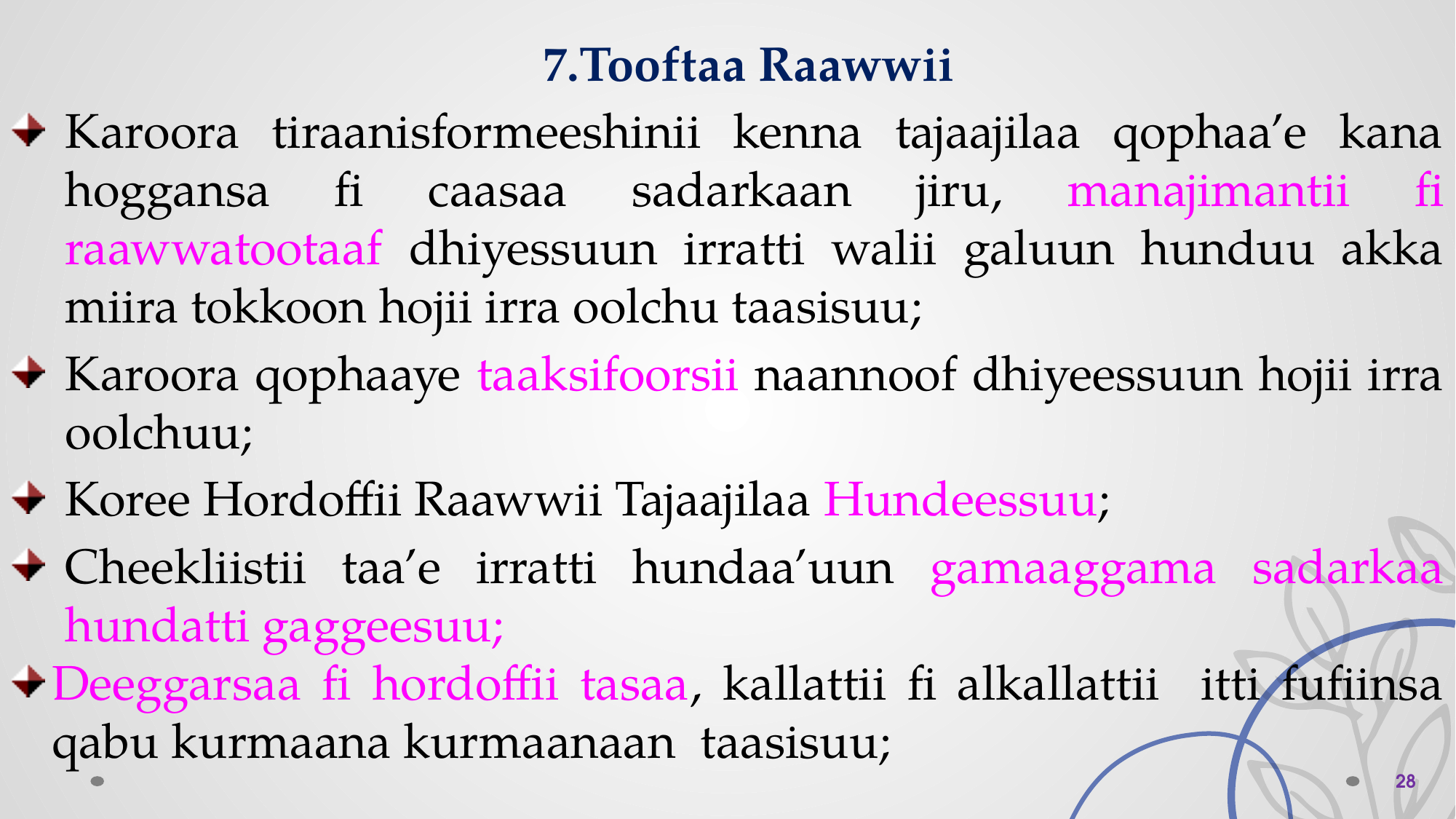

7.Tooftaa Raawwii
Karoora tiraanisformeeshinii kenna tajaajilaa qophaa’e kana hoggansa fi caasaa sadarkaan jiru, manajimantii fi raawwatootaaf dhiyessuun irratti walii galuun hunduu akka miira tokkoon hojii irra oolchu taasisuu;
Karoora qophaaye taaksifoorsii naannoof dhiyeessuun hojii irra oolchuu;
Koree Hordoffii Raawwii Tajaajilaa Hundeessuu;
Cheekliistii taa’e irratti hundaa’uun gamaaggama sadarkaa hundatti gaggeesuu;
Deeggarsaa fi hordoffii tasaa, kallattii fi alkallattii  itti fufiinsa qabu kurmaana kurmaanaan  taasisuu;
 28